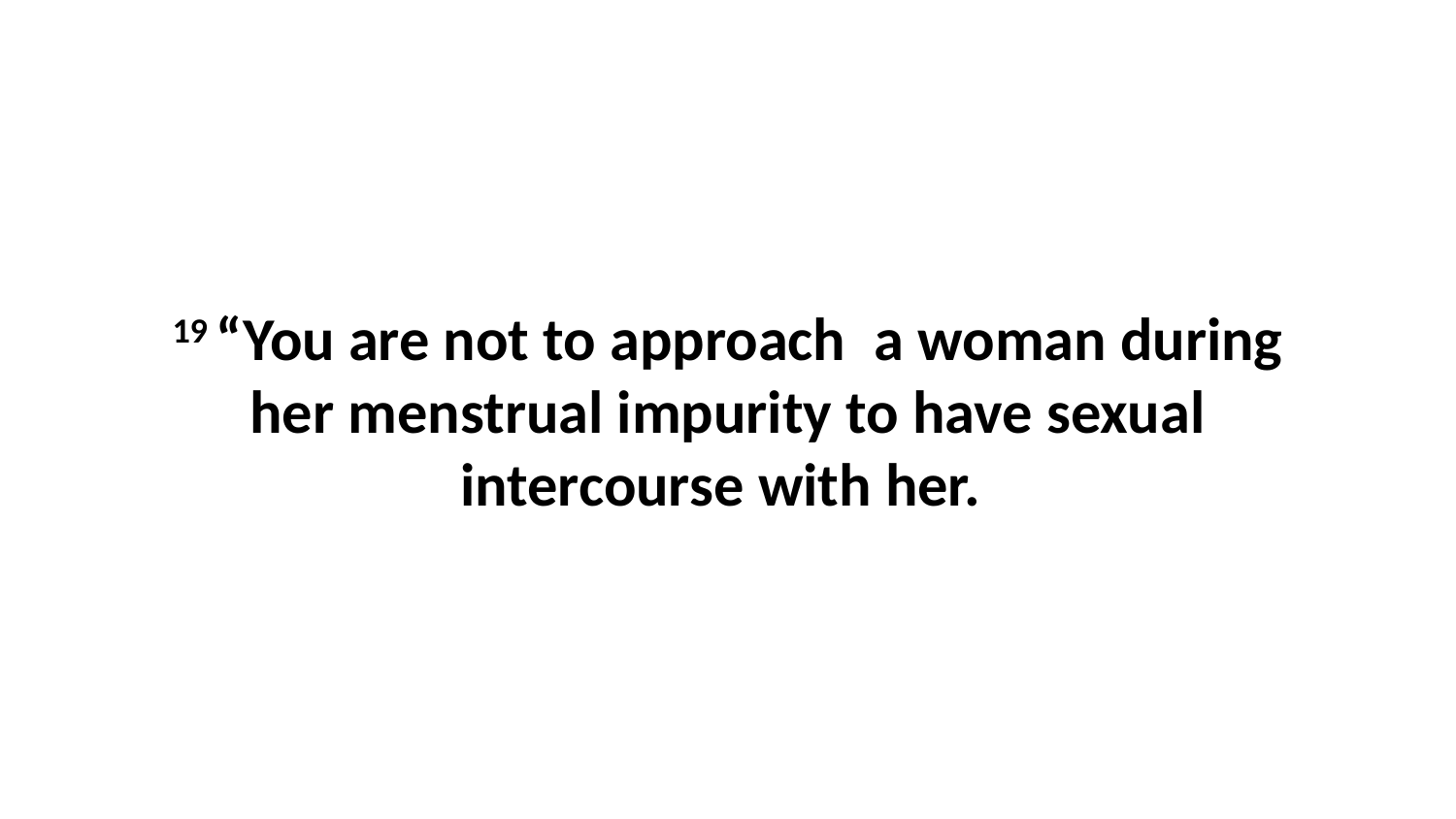

19 “You are not to approach  a woman during her menstrual impurity to have sexual intercourse with her.